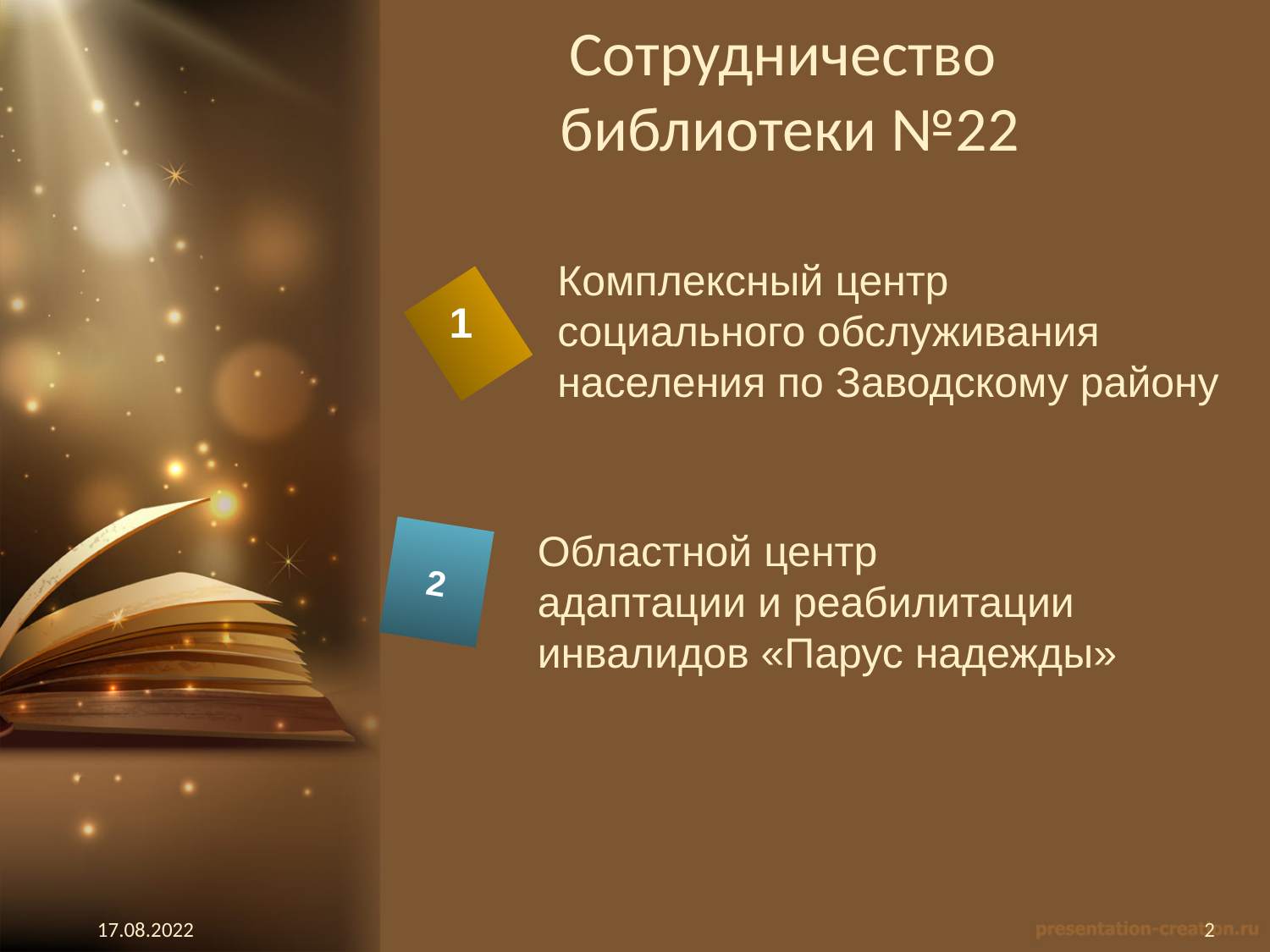

# Сотрудничество библиотеки №22

Комплексный центр
социального обслуживания
населения по Заводскому району
1

Областной центр
адаптации и реабилитации
инвалидов «Парус надежды»
2